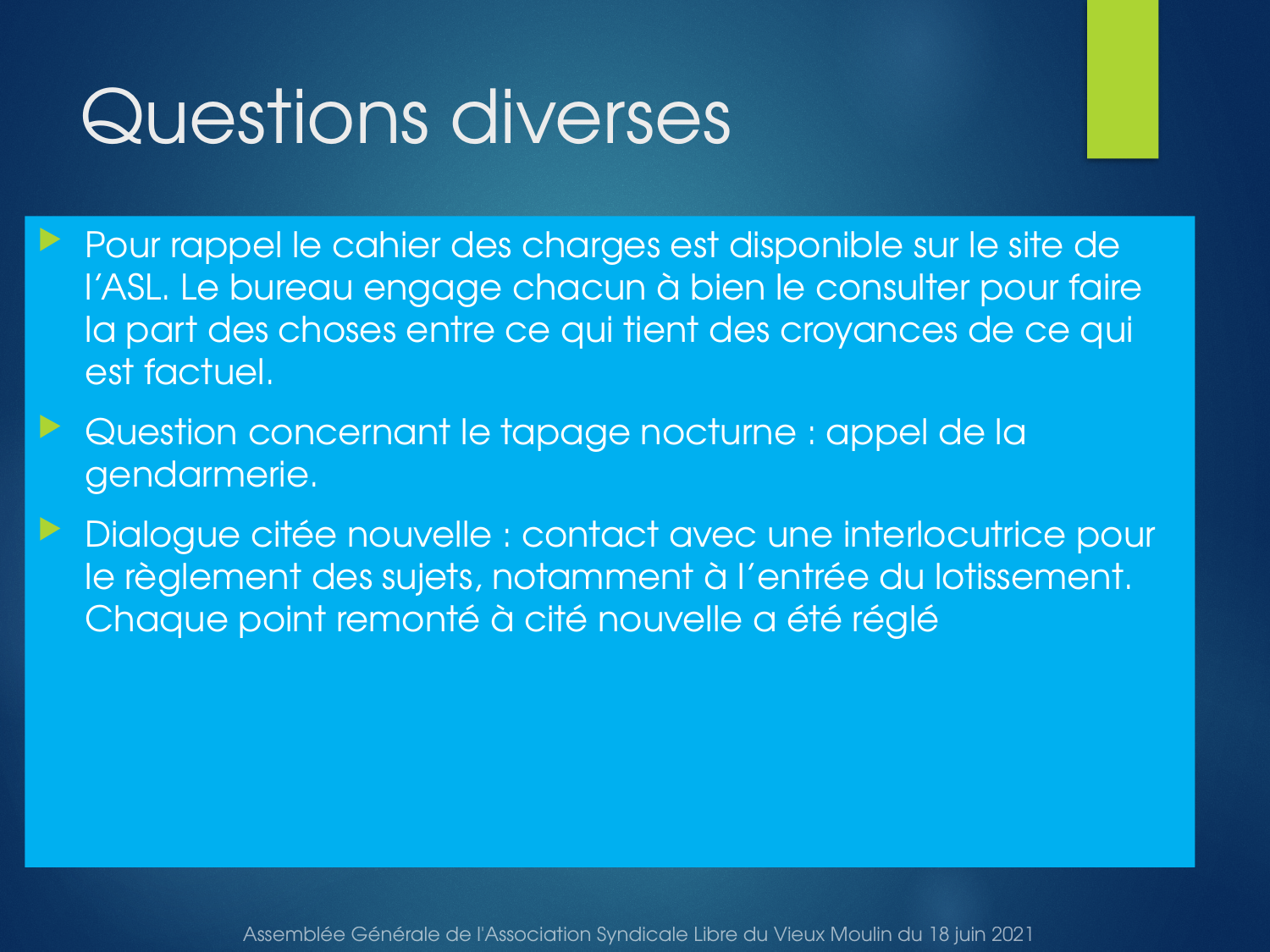

# Questions diverses
Pour rappel le cahier des charges est disponible sur le site de l’ASL. Le bureau engage chacun à bien le consulter pour faire la part des choses entre ce qui tient des croyances de ce qui est factuel.
Question concernant le tapage nocturne : appel de la gendarmerie.
Dialogue citée nouvelle : contact avec une interlocutrice pour le règlement des sujets, notamment à l’entrée du lotissement. Chaque point remonté à cité nouvelle a été réglé
Assemblée Générale de l'Association Syndicale Libre du Vieux Moulin du 18 juin 2021